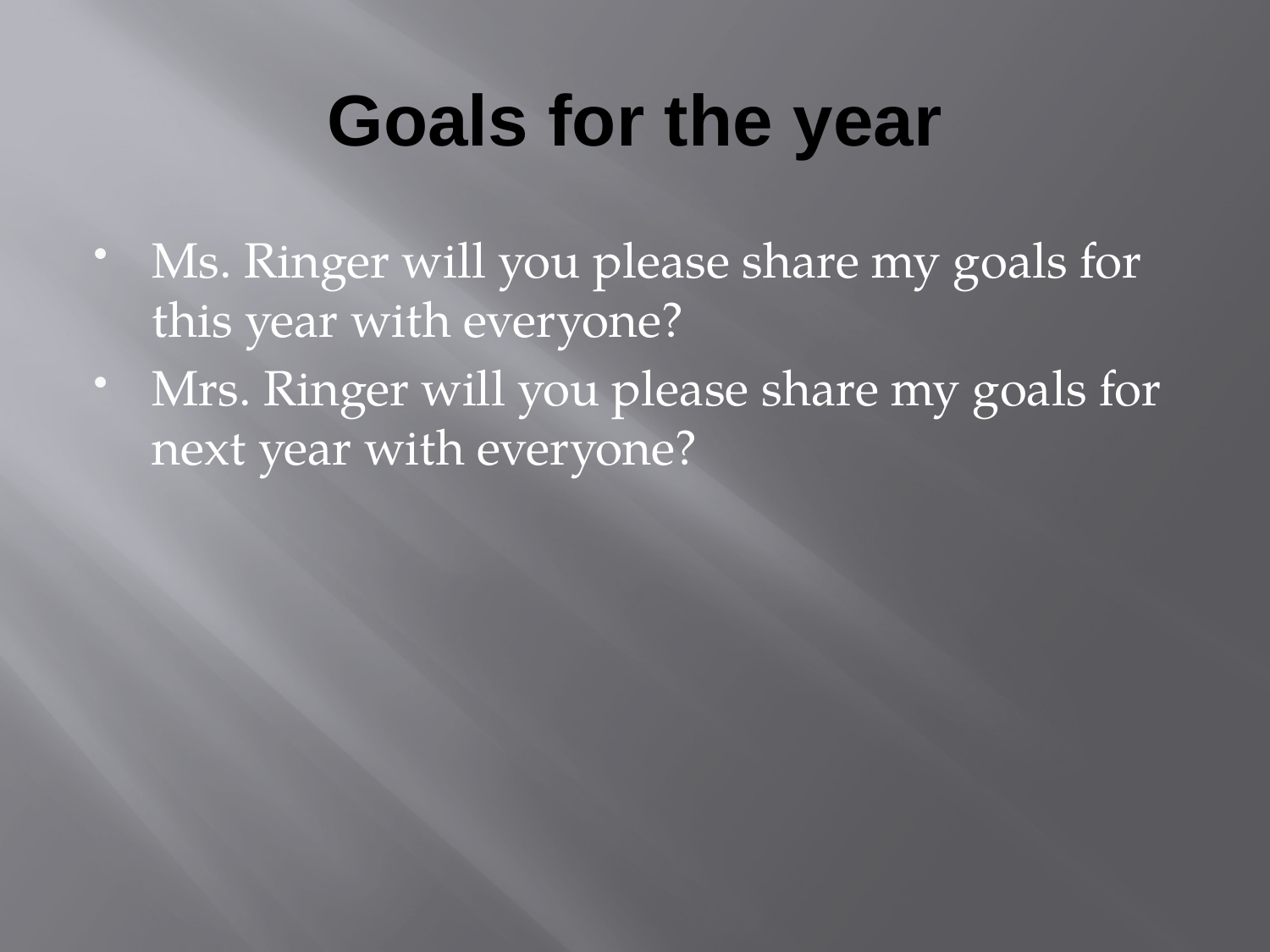

# Goals for the year
Ms. Ringer will you please share my goals for this year with everyone?
Mrs. Ringer will you please share my goals for next year with everyone?